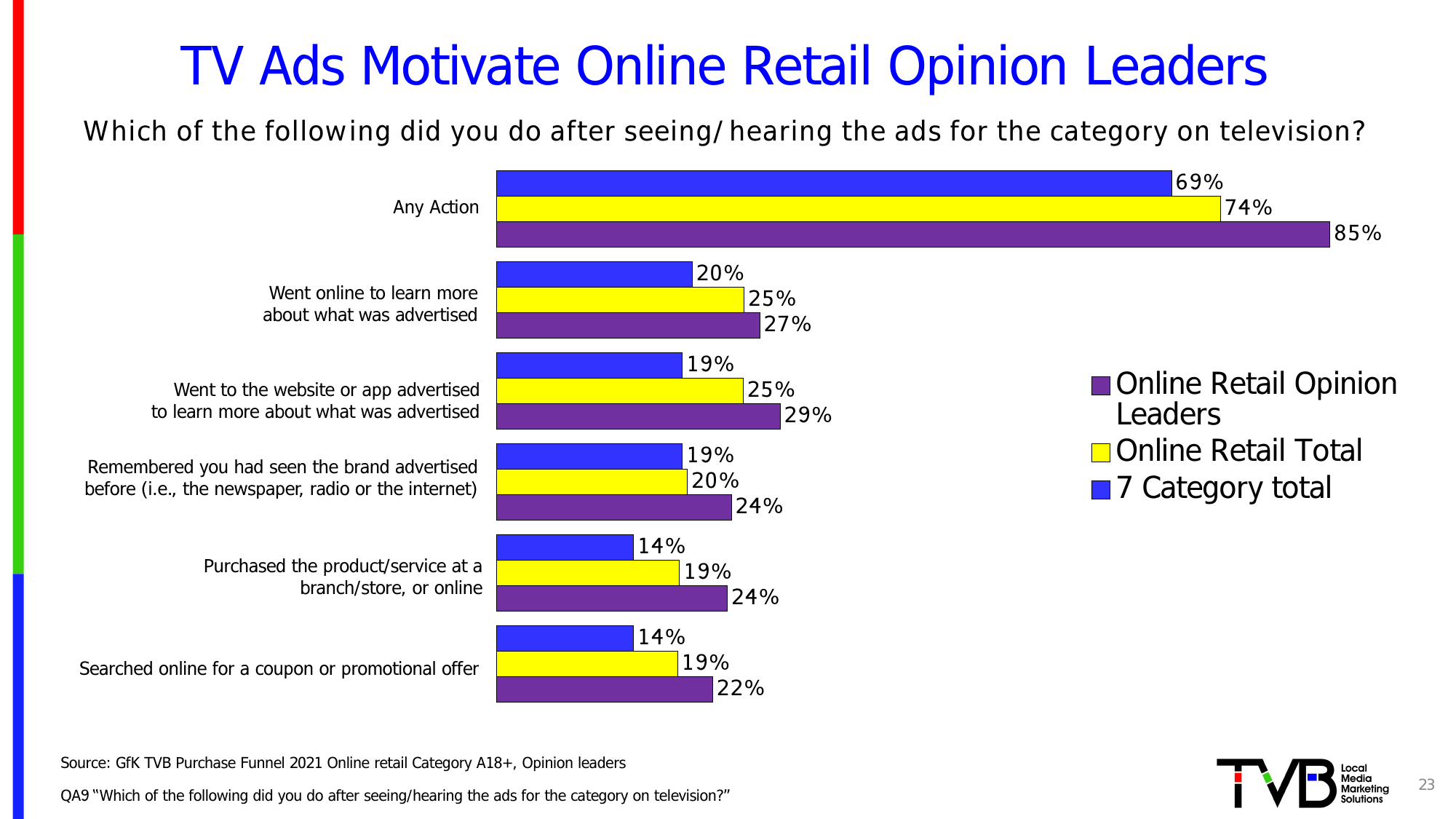

# TV Ads Motivate Online Retail Opinion Leaders
Which of the following did you do after seeing/hearing the ads for the category on television?

### Chart

| Category | 7 Category total | Online Retail Total | Online Retail Opinion Leaders |
|---|---|---|---|
| Any effect | 0.69 | 0.74 | 0.852 |
| Went online to learn more about what was advertised | 0.2 | 0.253 | 0.269 |
| Went to the website or app advertised to learn more about what was advertised | 0.19 | 0.252 | 0.29 |
| Remembered you had seen the brand advertised before (i.e., the newspaper, radio or the internet) | 0.19 | 0.195 | 0.24 |
| Purchased the product/service at branch/store, or online | 0.14 | 0.187 | 0.236 |
| Searched onlinne for a coupon or promotional offer | 0.14 | 0.185 | 0.221 |
Went online to learn more
about what was advertised
Went to the website or app advertised
to learn more about what was advertised
Remembered you had seen the brand advertised
before (i.e., the newspaper, radio or the internet)
Purchased the product/service at a branch/store, or online
Searched online for a coupon or promotional offer
Source: GfK TVB Purchase Funnel 2021 Online retail Category A18+, Opinion leaders
QA9 “Which of the following did you do after seeing/hearing the ads for the category on television?”
23